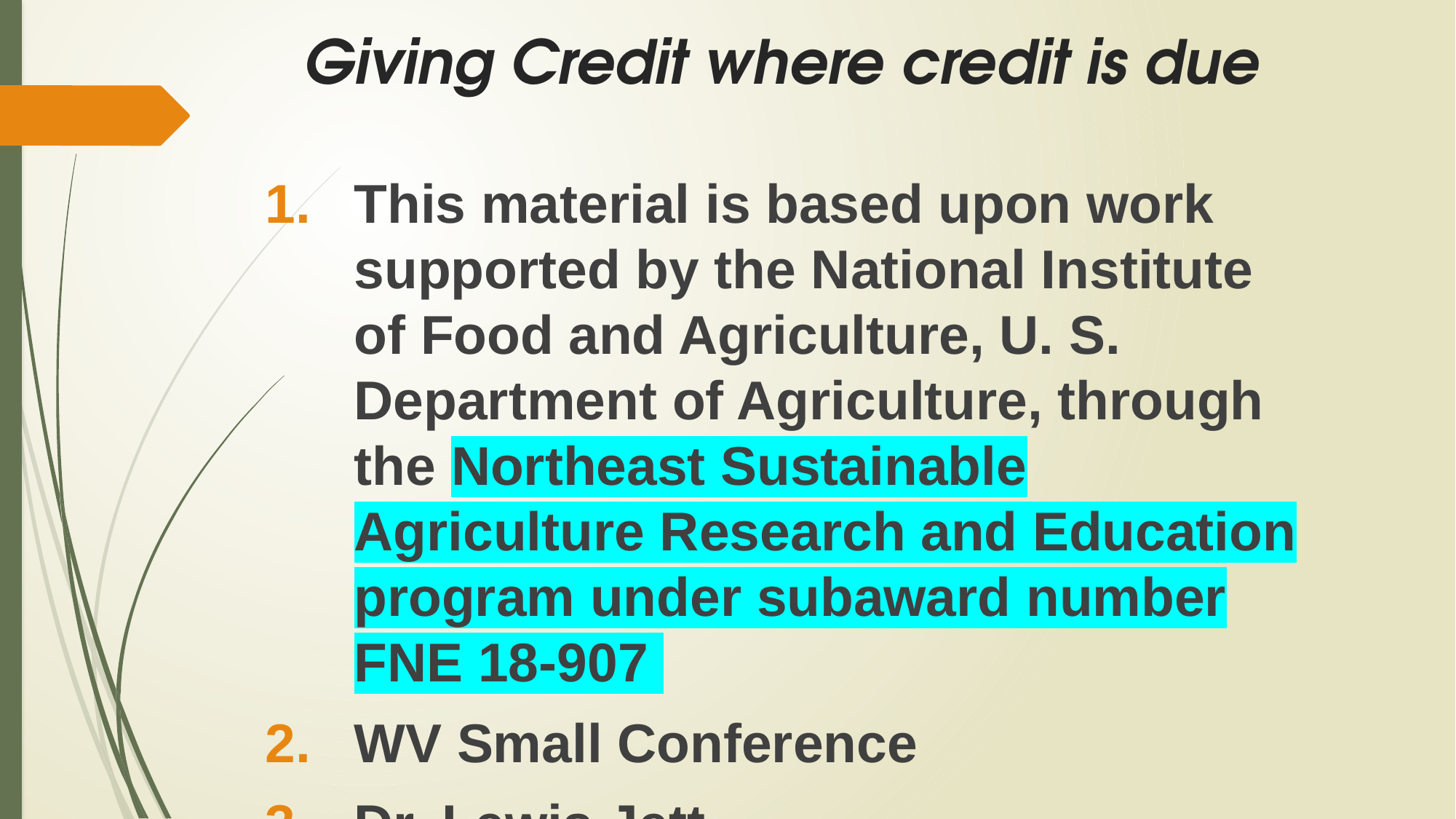

# Giving Credit where credit is due
This material is based upon work supported by the National Institute of Food and Agriculture, U. S. Department of Agriculture, through the Northeast Sustainable Agriculture Research and Education program under subaward number FNE 18-907
WV Small Conference
Dr. Lewis Jett